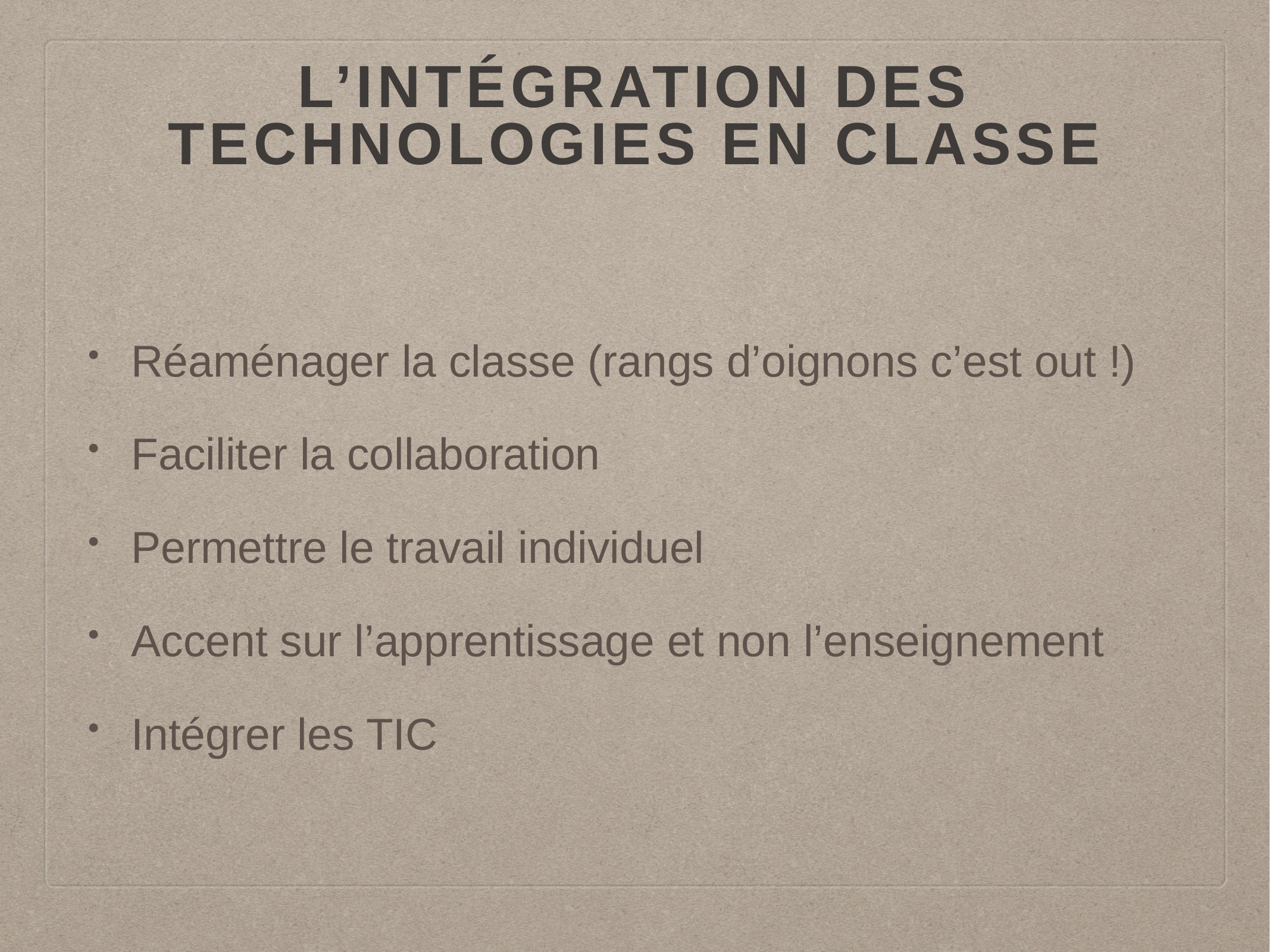

# L’intégration des technologies en classe
Réaménager la classe (rangs d’oignons c’est out !)
Faciliter la collaboration
Permettre le travail individuel
Accent sur l’apprentissage et non l’enseignement
Intégrer les TIC